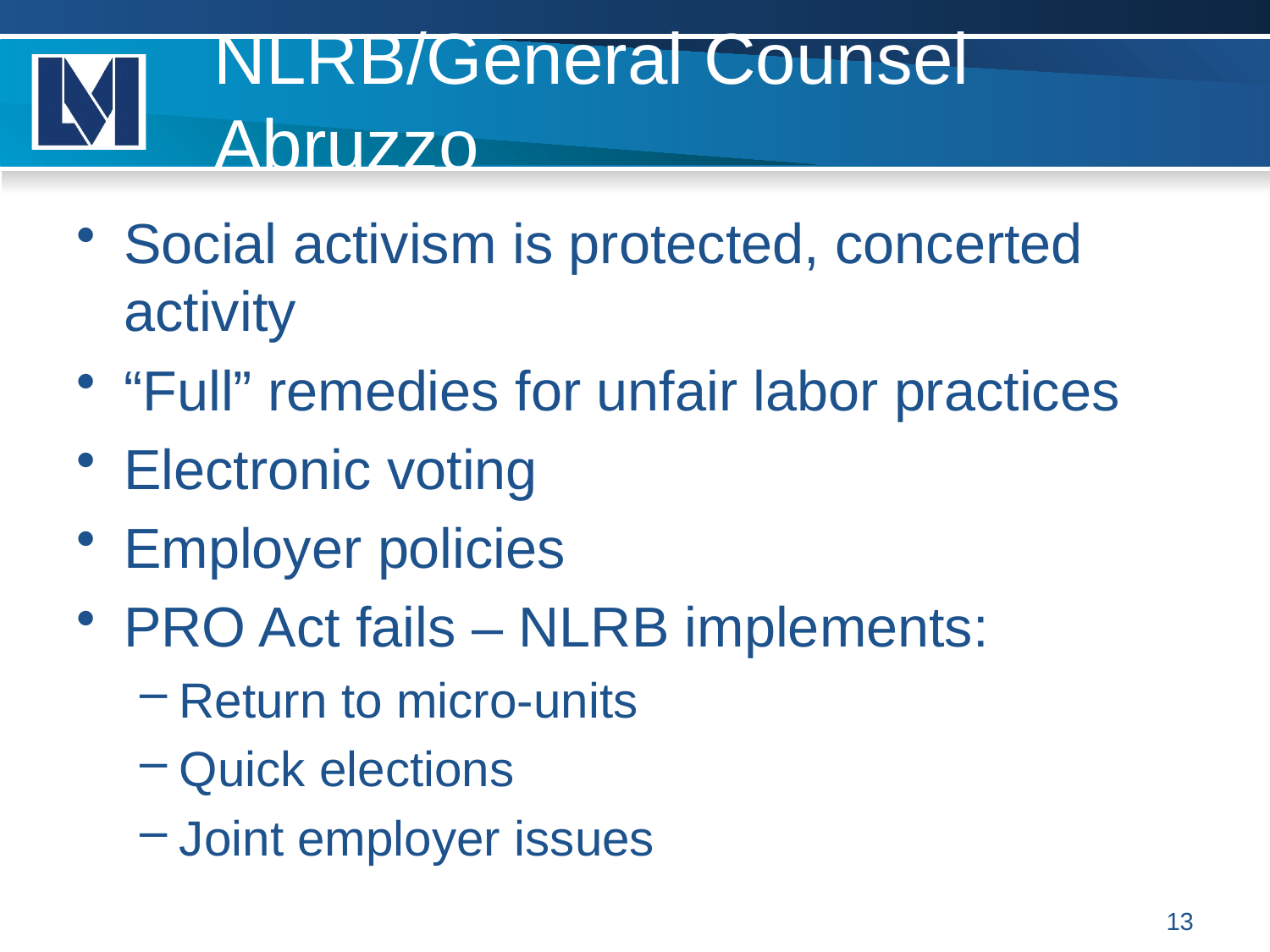

# NLRB/General Counsel Abruzzo
Social activism is protected, concerted activity
“Full” remedies for unfair labor practices
Electronic voting
Employer policies
PRO Act fails – NLRB implements:
Return to micro-units
Quick elections
Joint employer issues

13